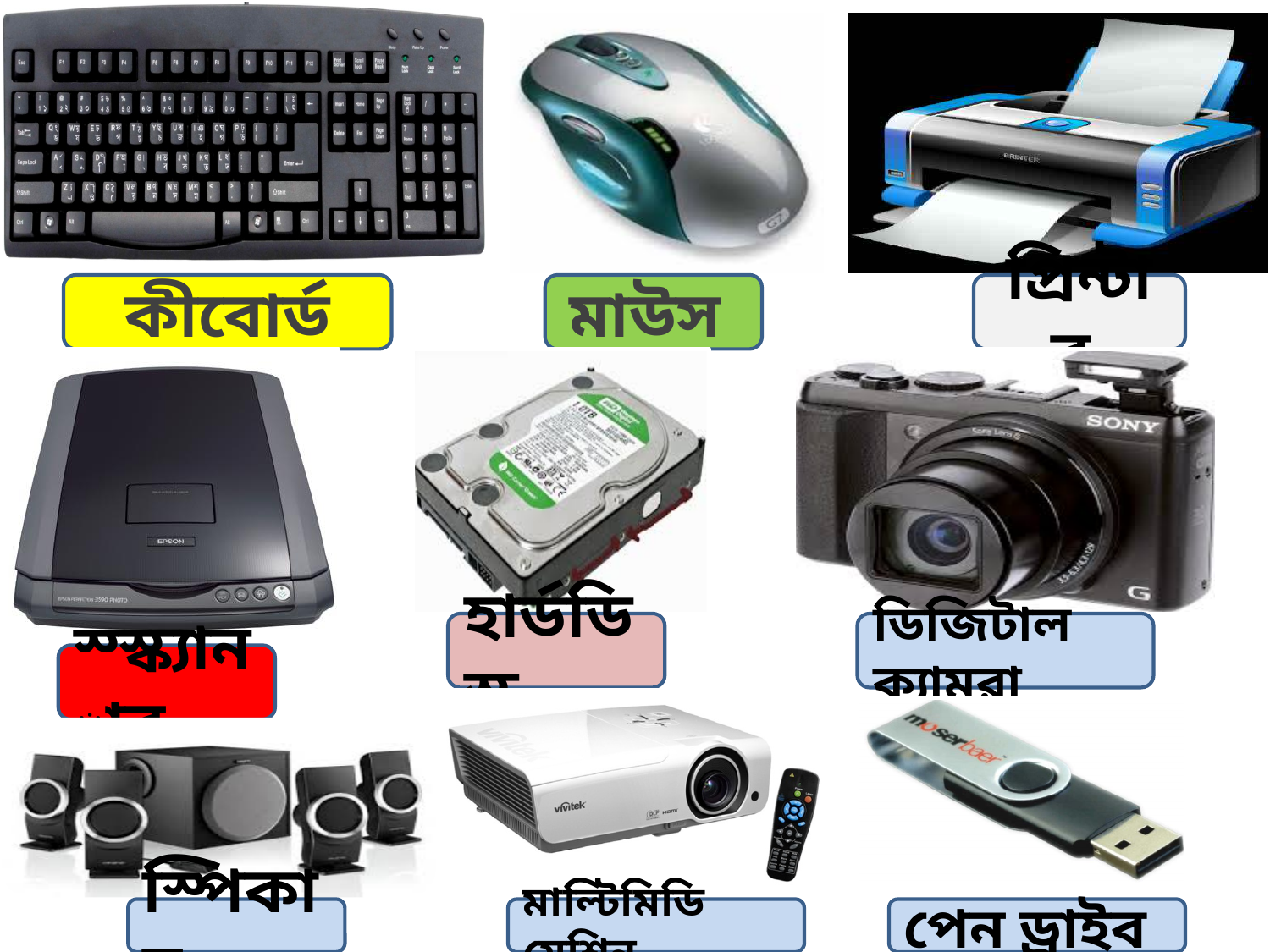

কীবোর্ড
মাউস
প্রিন্টার

হার্ডডিস্ক
ডিজিটাল ক্যামরা
স্স্ক্যানার

স্পিকার
মাল্টিমিডি মেশিন
পেন ড্রাইব